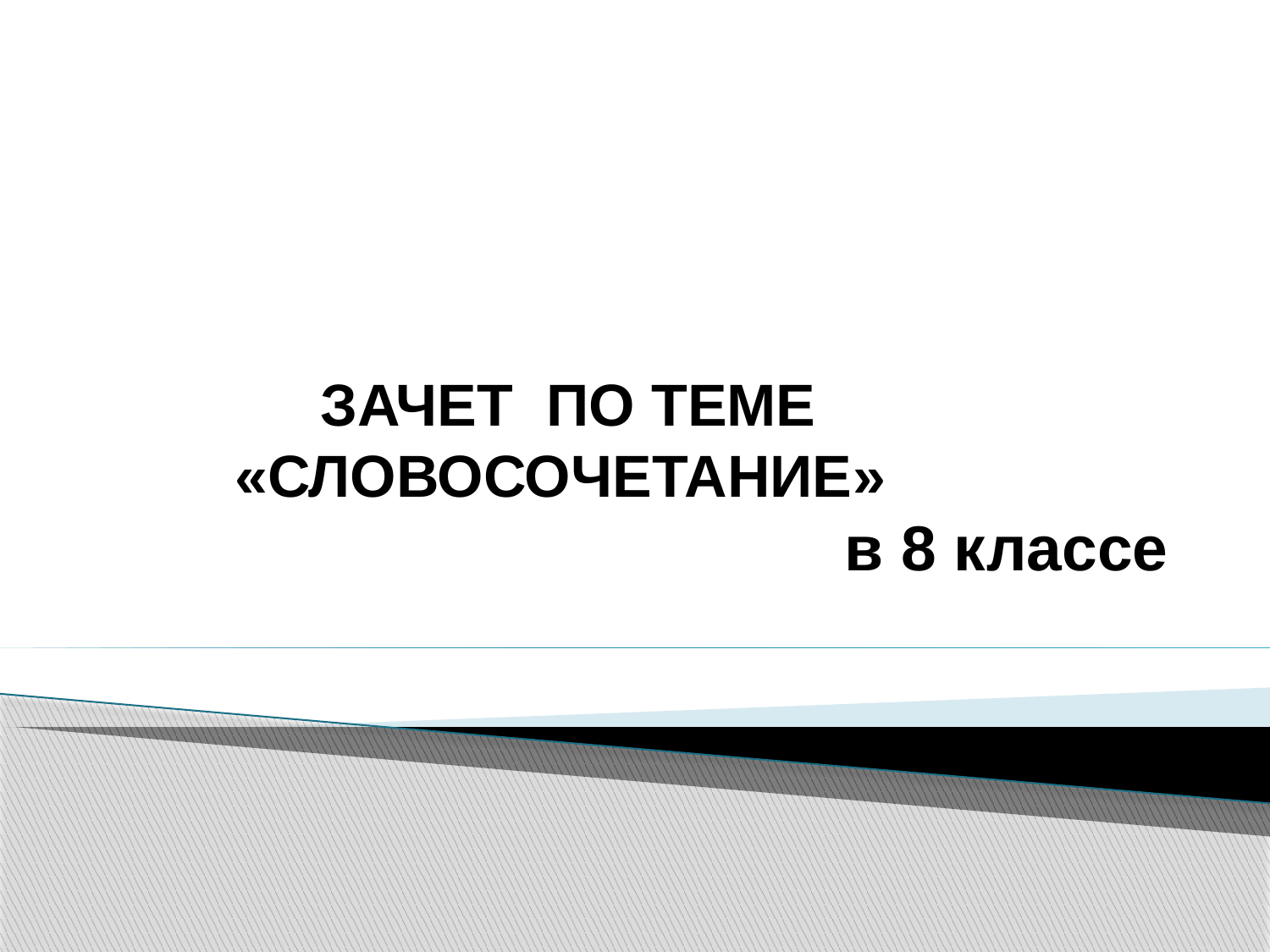

# ЗАЧЕТ  ПО ТЕМЕ «СЛОВОСОЧЕТАНИЕ»
в 8 классе